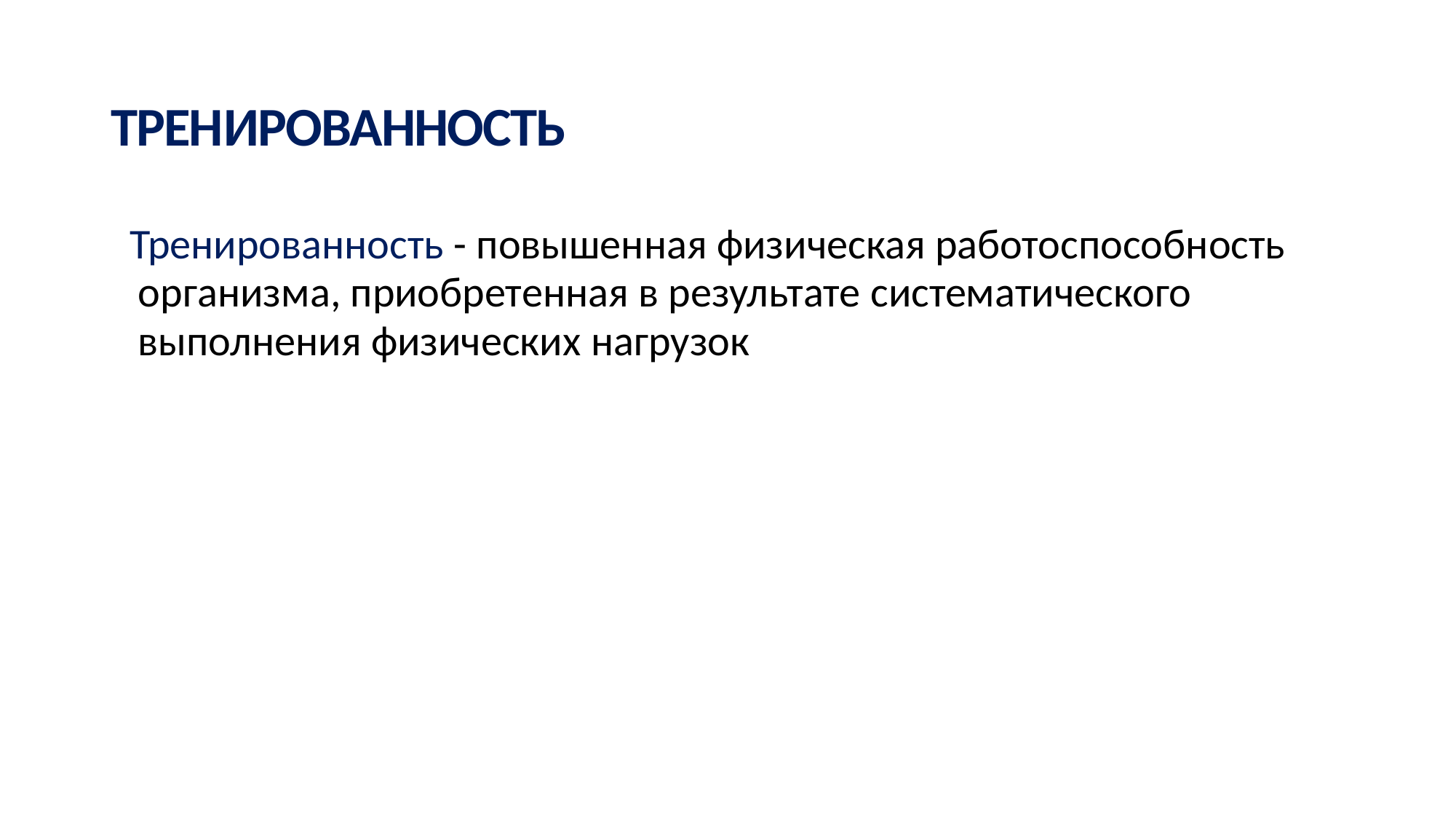

ТРЕНИРОВАННОСТЬ

Тренированность - повышенная физическая работоспособность организма, приобретенная в результате систематического выполнения физических нагрузок